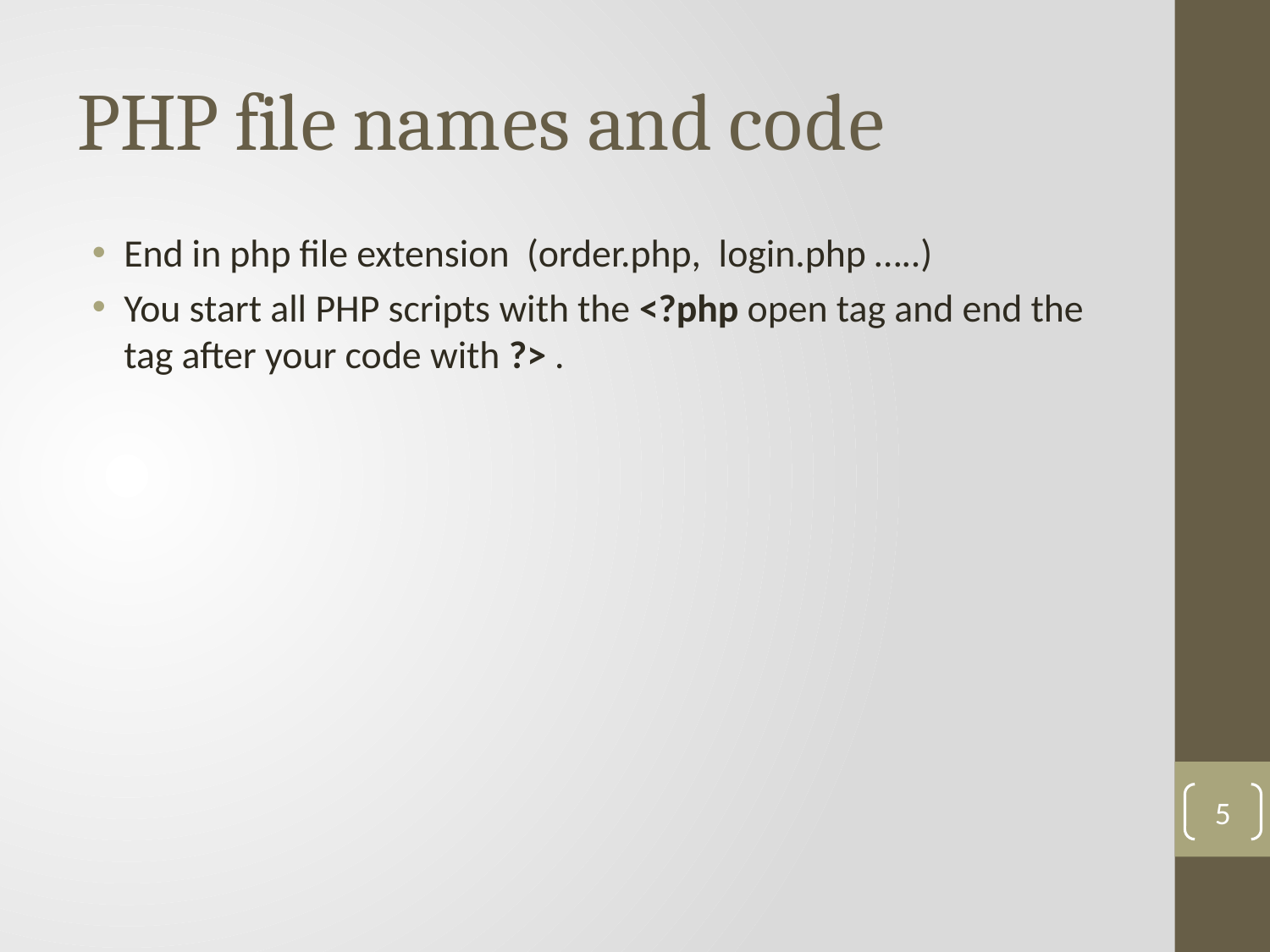

# PHP file names and code
End in php file extension  (order.php,  login.php …..)
You start all PHP scripts with the <?php open tag and end the tag after your code with ?> .
5